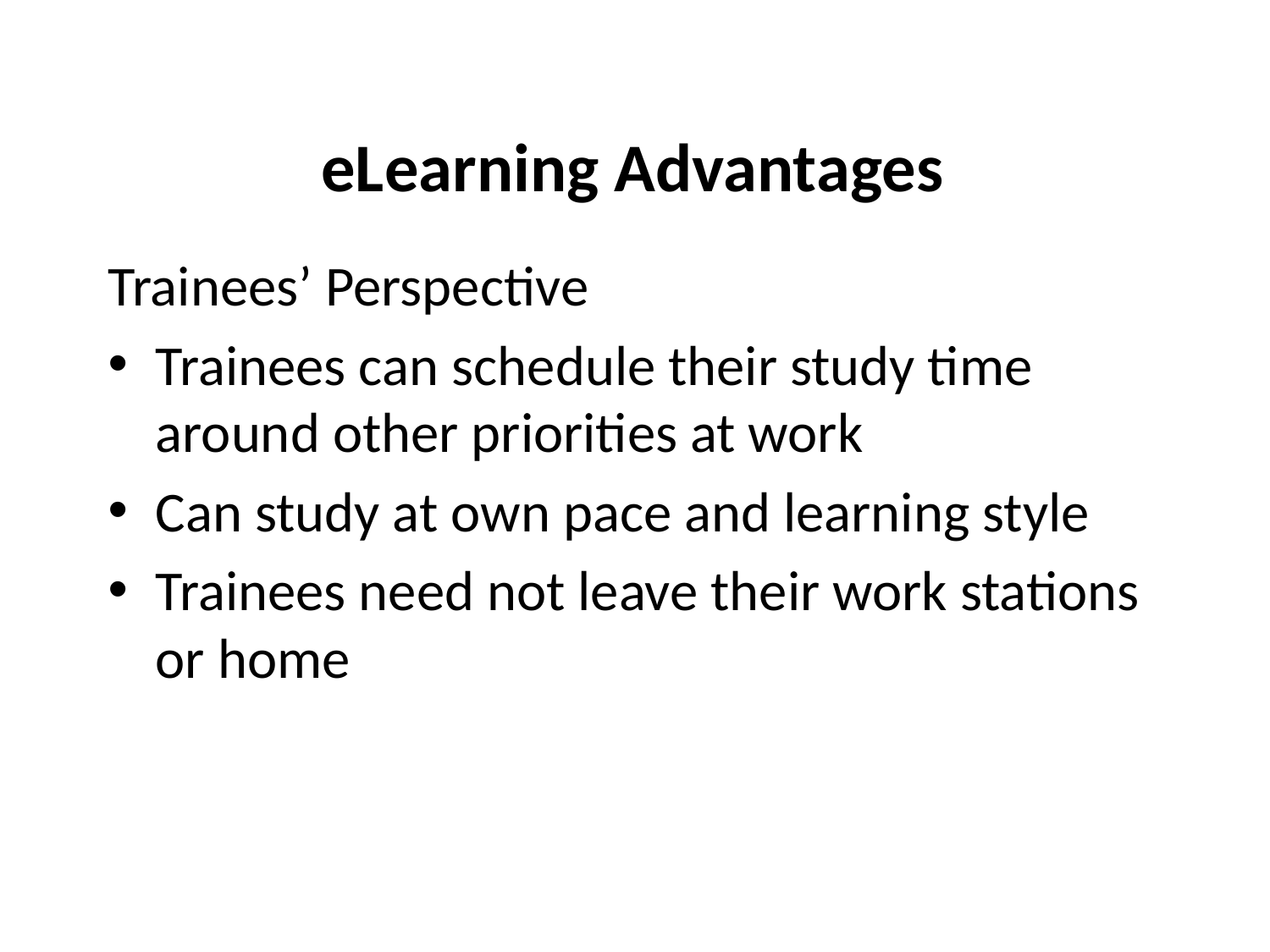

# eLearning Advantages
Trainees’ Perspective
Trainees can schedule their study time around other priorities at work
Can study at own pace and learning style
Trainees need not leave their work stations or home